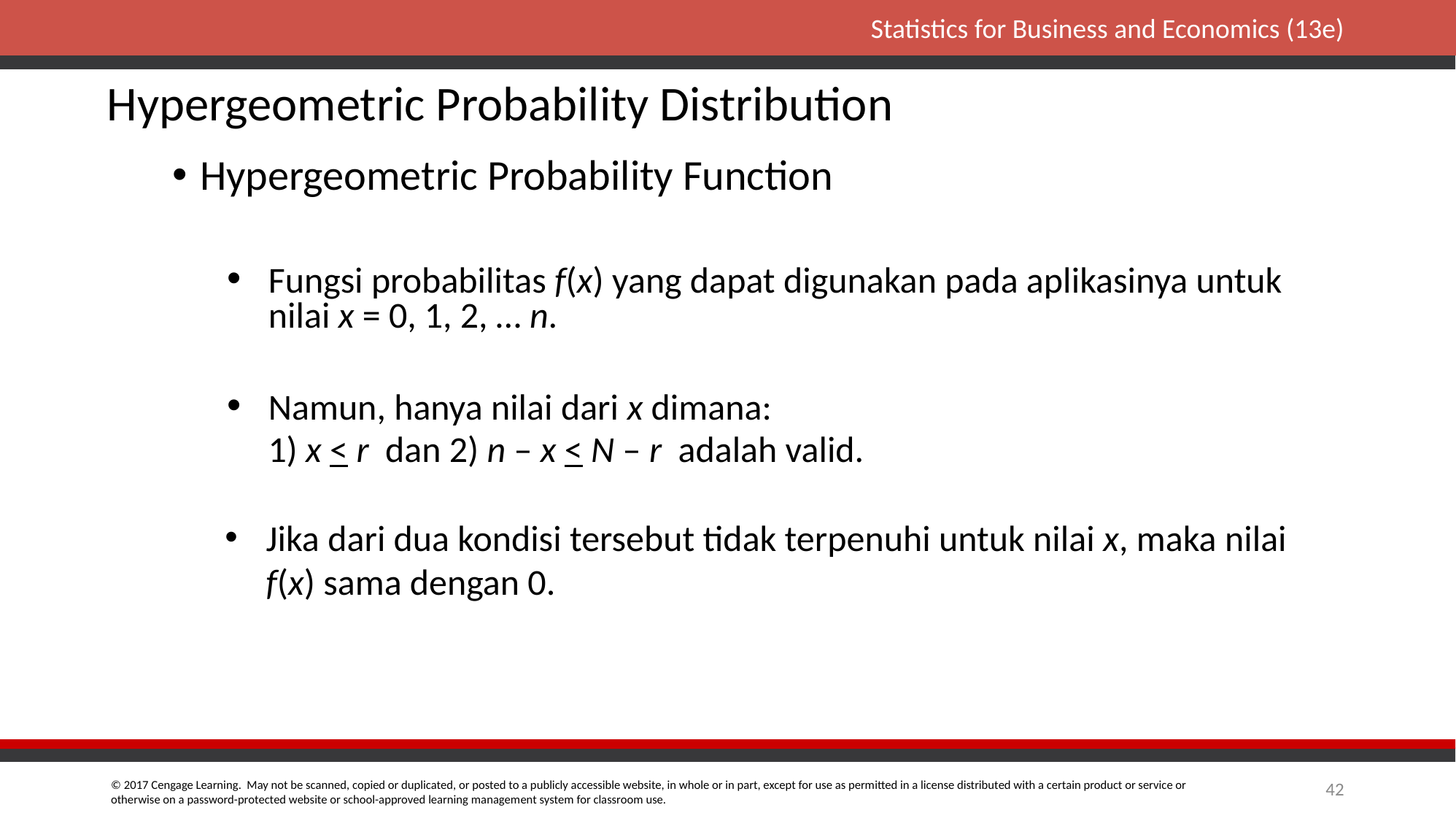

Hypergeometric Probability Distribution
Hypergeometric Probability Function
Fungsi probabilitas f(x) yang dapat digunakan pada aplikasinya untuk nilai x = 0, 1, 2, … n.
Namun, hanya nilai dari x dimana:
1) x < r  dan 2) n – x < N – r  adalah valid.
Jika dari dua kondisi tersebut tidak terpenuhi untuk nilai x, maka nilai f(x) sama dengan 0.
42